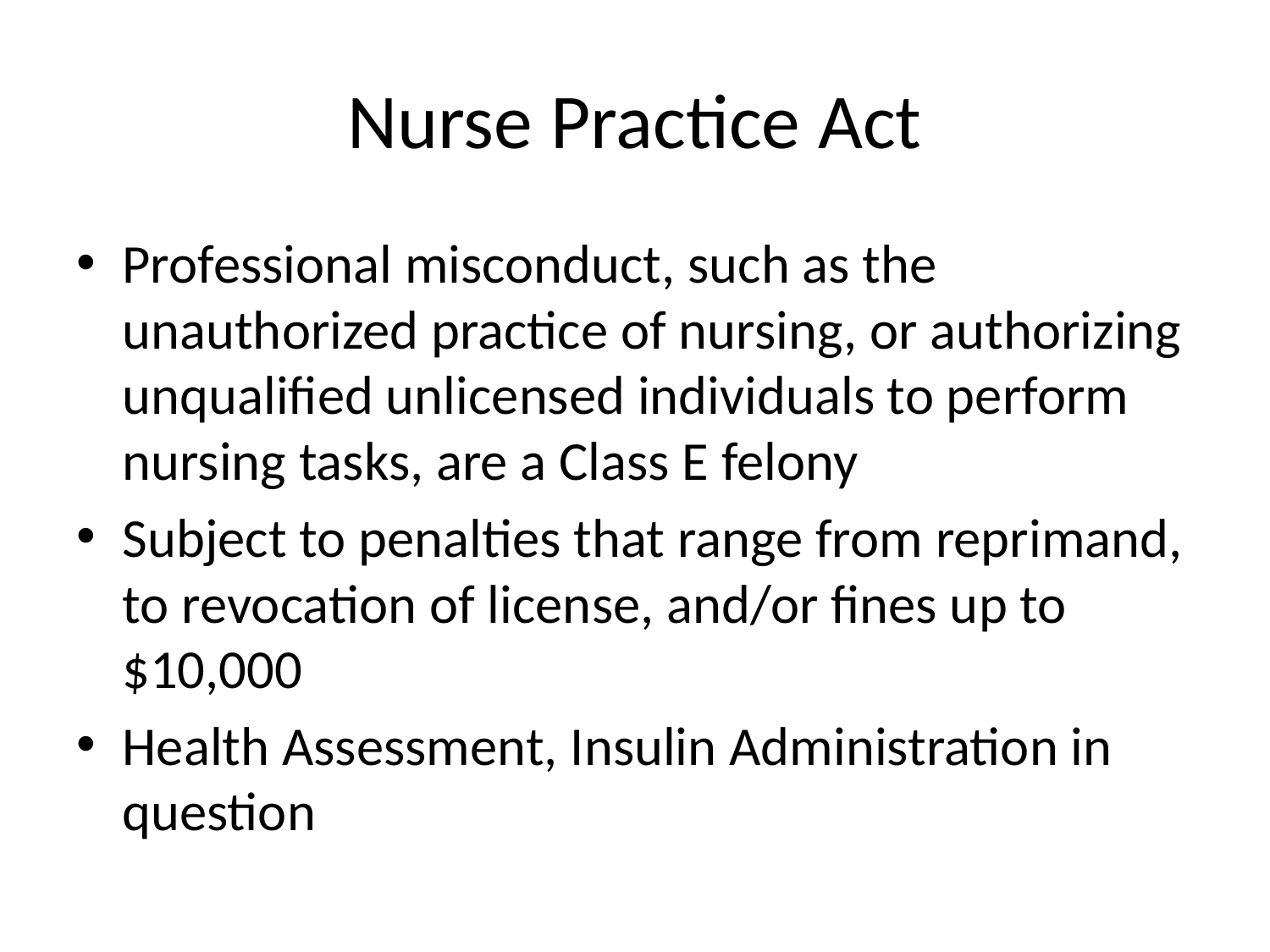

# Nurse Practice Act
Professional misconduct, such as the unauthorized practice of nursing, or authorizing unqualified unlicensed individuals to perform nursing tasks, are a Class E felony
Subject to penalties that range from reprimand, to revocation of license, and/or fines up to $10,000
Health Assessment, Insulin Administration in question